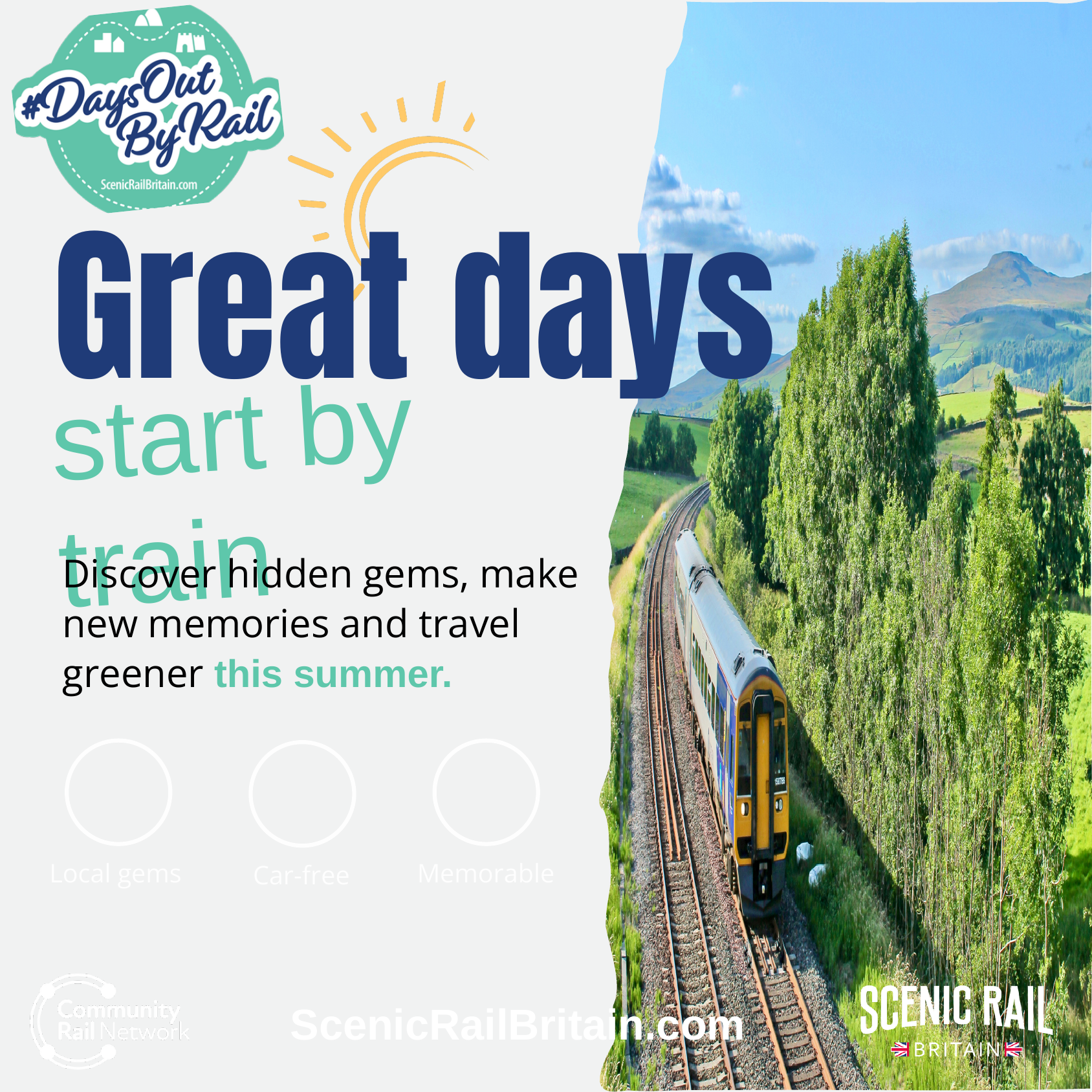

Great days
start by train

Discover hidden gems, make new memories and travel greener this summer.

Local gems
Memorable
Car-free

ScenicRailBritain.com